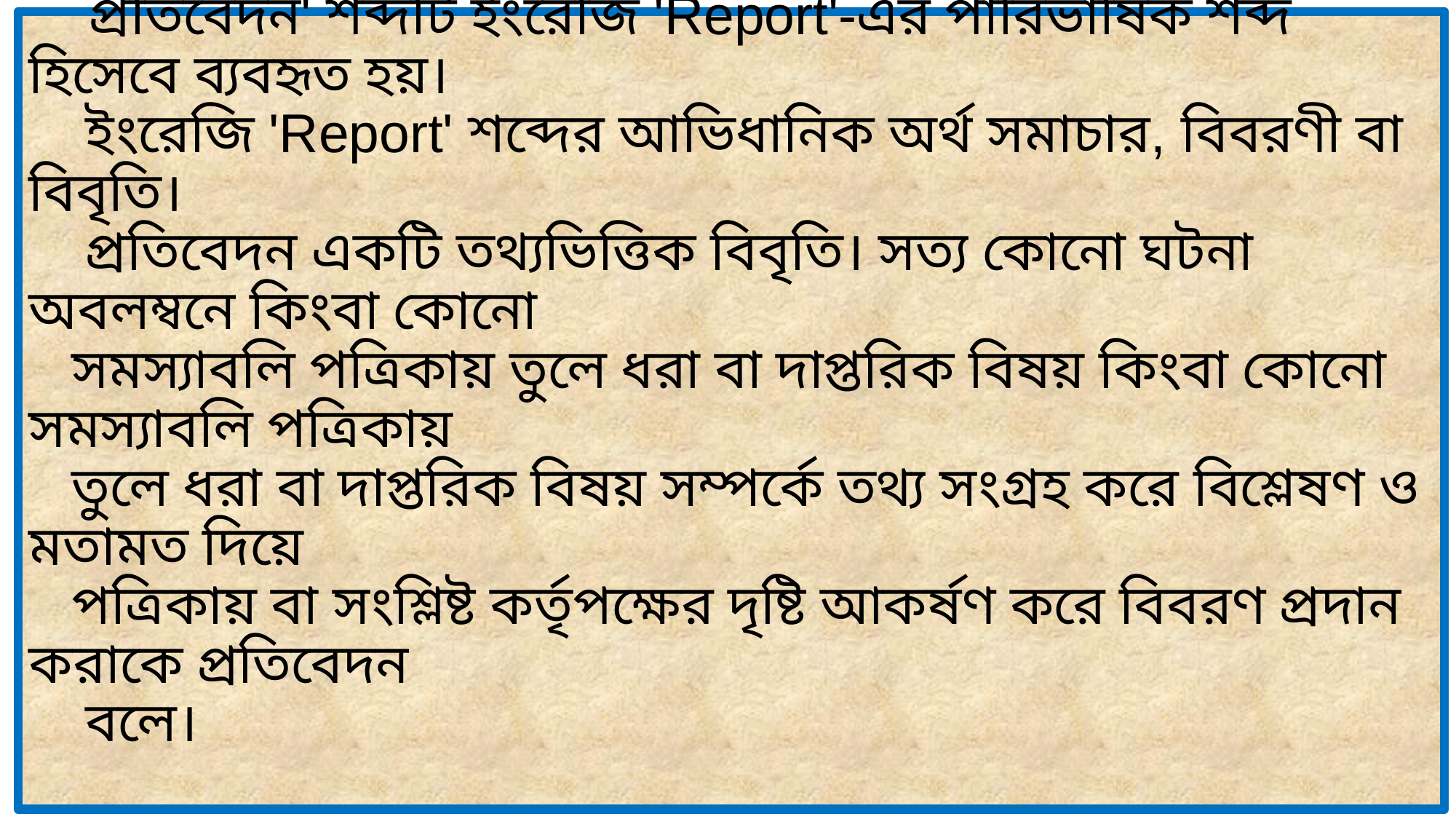

# প্রতিবেদন কী? প্রতিবেদন' শব্দটি ইংরেজি 'Report'-এর পারিভাষিক শব্দ হিসেবে ব্যবহৃত হয়। ইংরেজি 'Report' শব্দের আভিধানিক অর্থ সমাচার, বিবরণী বা বিবৃতি। প্রতিবেদন একটি তথ্যভিত্তিক বিবৃতি। সত্য কোনো ঘটনা অবলম্বনে কিংবা কোনো সমস্যাবলি পত্রিকায় তুলে ধরা বা দাপ্তরিক বিষয় কিংবা কোনো সমস্যাবলি পত্রিকায় তুলে ধরা বা দাপ্তরিক বিষয় সম্পর্কে তথ্য সংগ্রহ করে বিশ্লেষণ ও মতামত দিয়ে পত্রিকায় বা সংশ্লিষ্ট কর্তৃপক্ষের দৃষ্টি আকর্ষণ করে বিবরণ প্রদান করাকে প্রতিবেদন বলে।